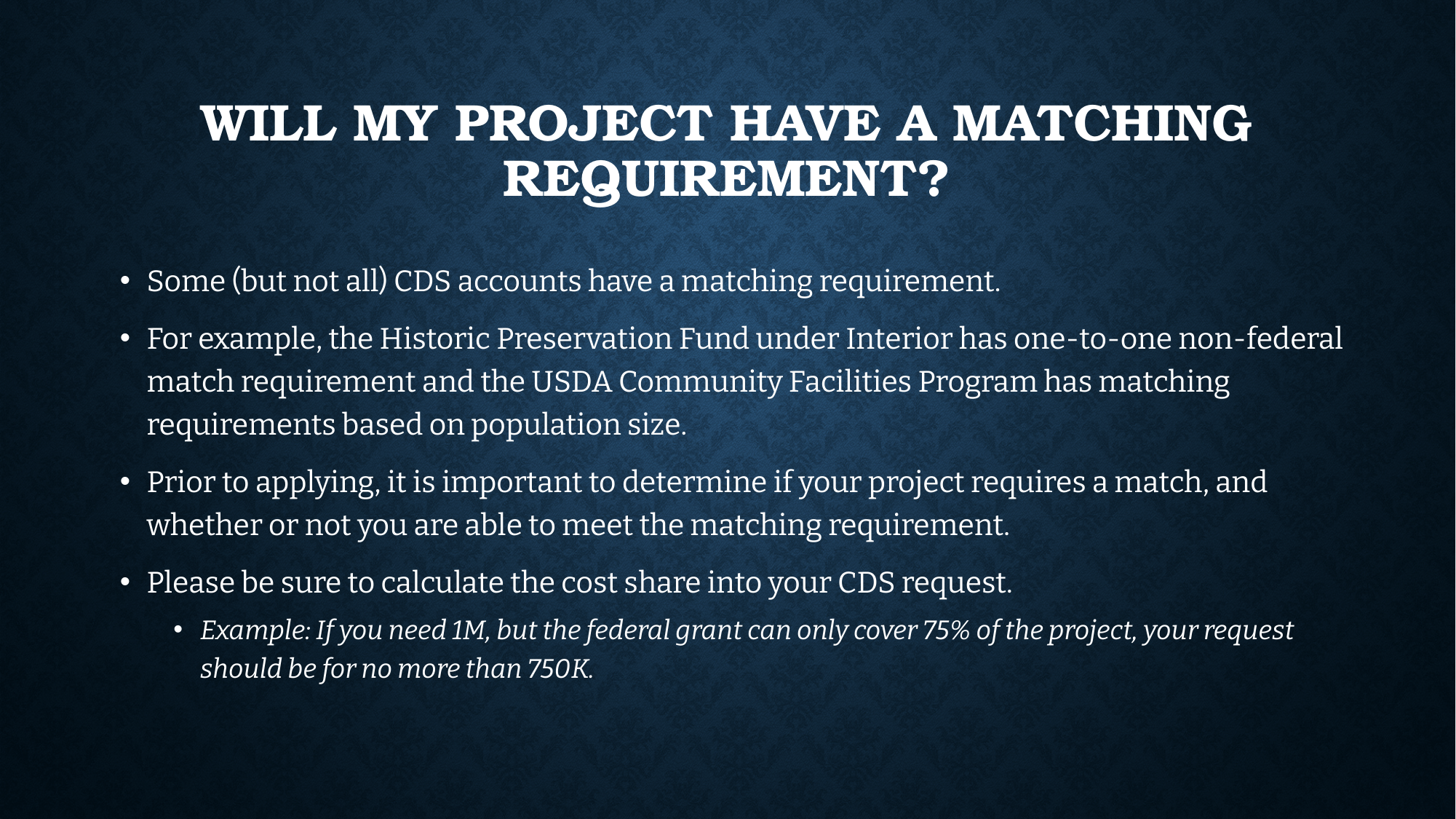

# Will my project have a matching requirement?
Some (but not all) CDS accounts have a matching requirement.
For example, the Historic Preservation Fund under Interior has one-to-one non-federal match requirement and the USDA Community Facilities Program has matching requirements based on population size.
Prior to applying, it is important to determine if your project requires a match, and whether or not you are able to meet the matching requirement.
Please be sure to calculate the cost share into your CDS request.
Example: If you need 1M, but the federal grant can only cover 75% of the project, your request should be for no more than 750K.